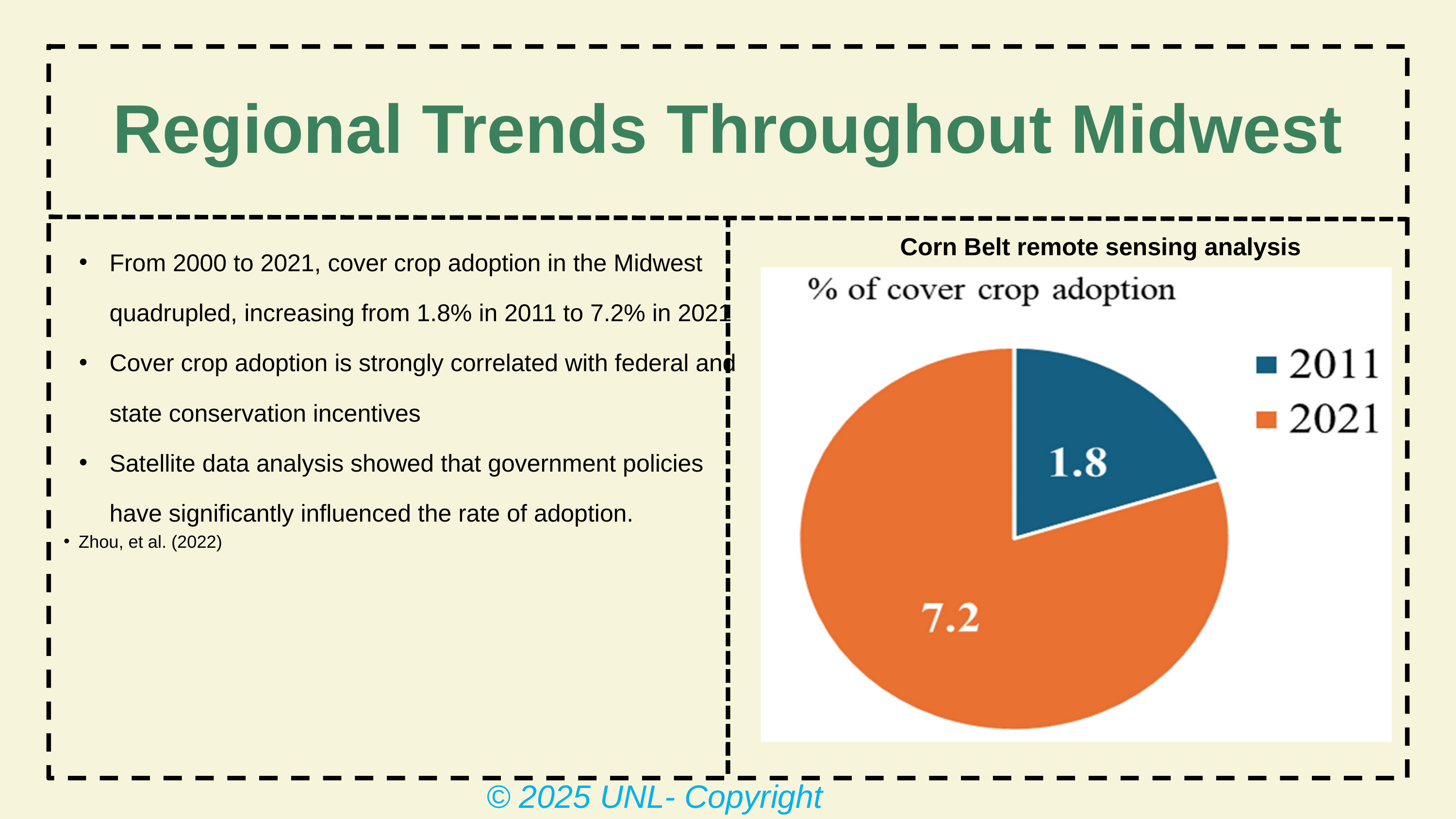

tt
Regional Trends Throughout Midwest

From 2000 to 2021, cover crop adoption in the Midwest quadrupled, increasing from 1.8% in 2011 to 7.2% in 2021
Cover crop adoption is strongly correlated with federal and state conservation incentives
Satellite data analysis showed that government policies have significantly influenced the rate of adoption.
Zhou, et al. (2022)

Corn Belt remote sensing analysis